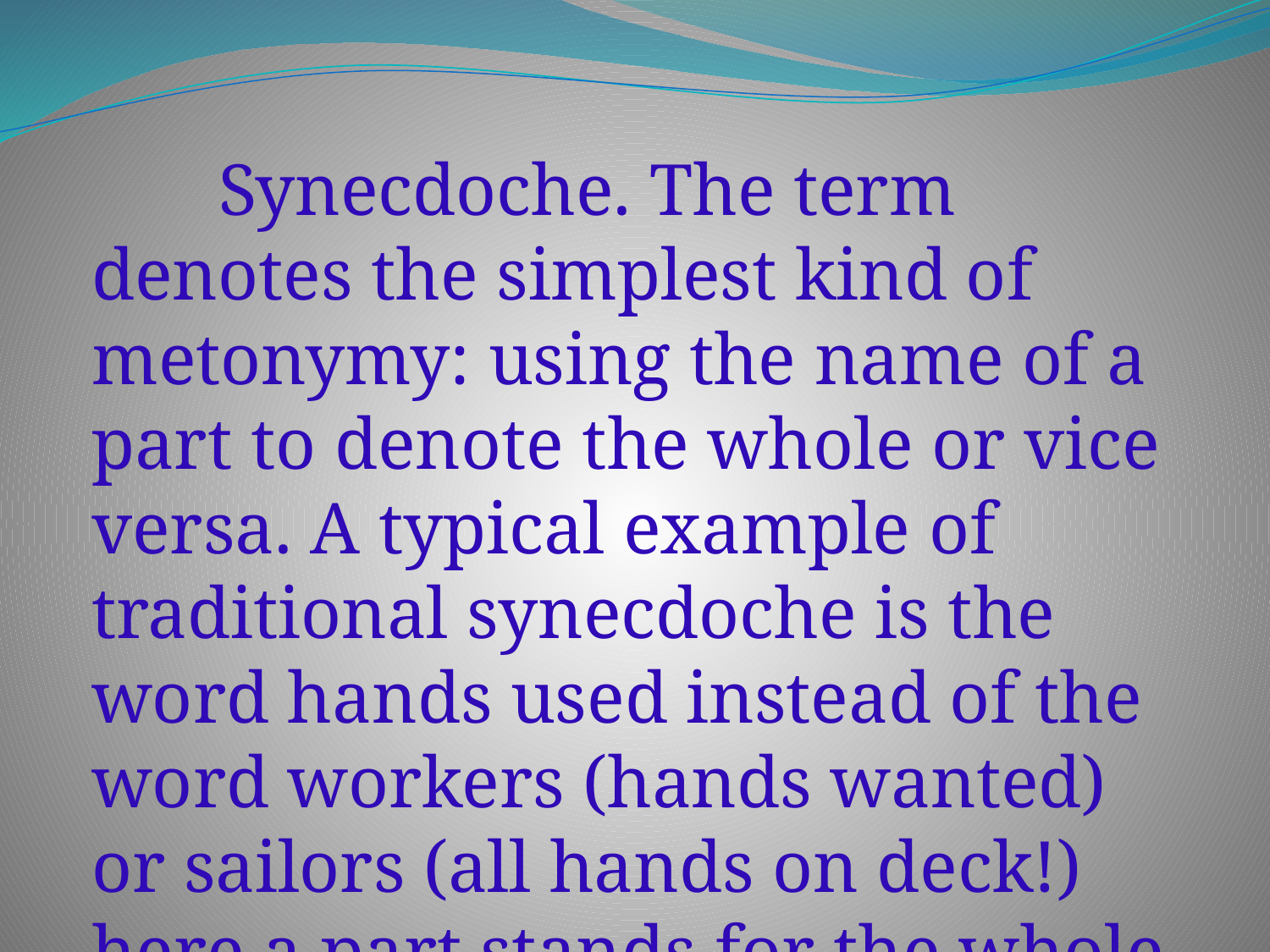

Synecdoche. The term denotes the simplest kind of metonymy: using the name of a part to denote the whole or vice versa. A typical example of traditional synecdoche is the word hands used instead of the word workers (hands wanted) or sailors (all hands on deck!) here a part stands for the whole.